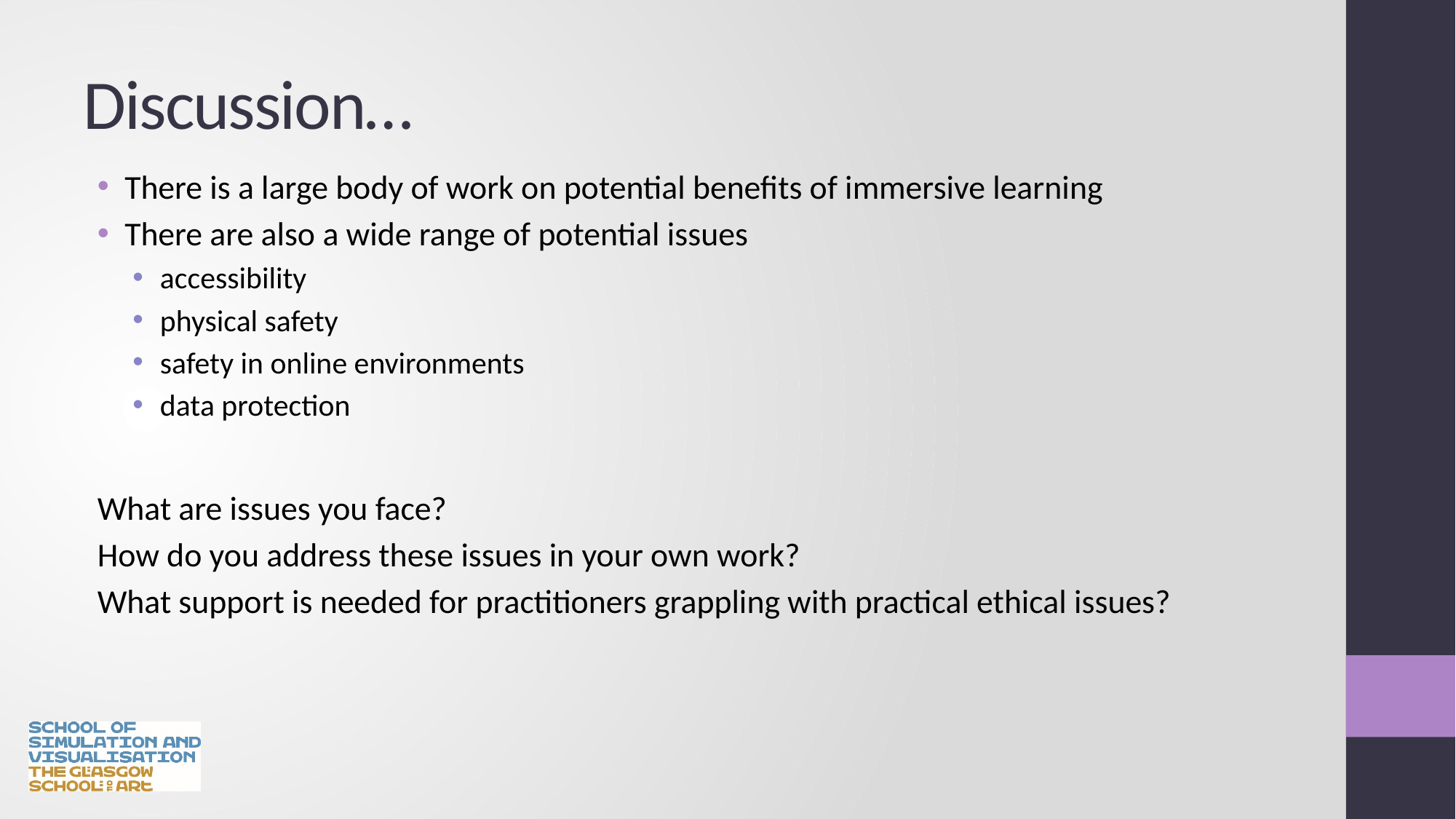

# Discussion…
There is a large body of work on potential benefits of immersive learning
There are also a wide range of potential issues
accessibility
physical safety
safety in online environments
data protection

What are issues you face?
How do you address these issues in your own work?
What support is needed for practitioners grappling with practical ethical issues?